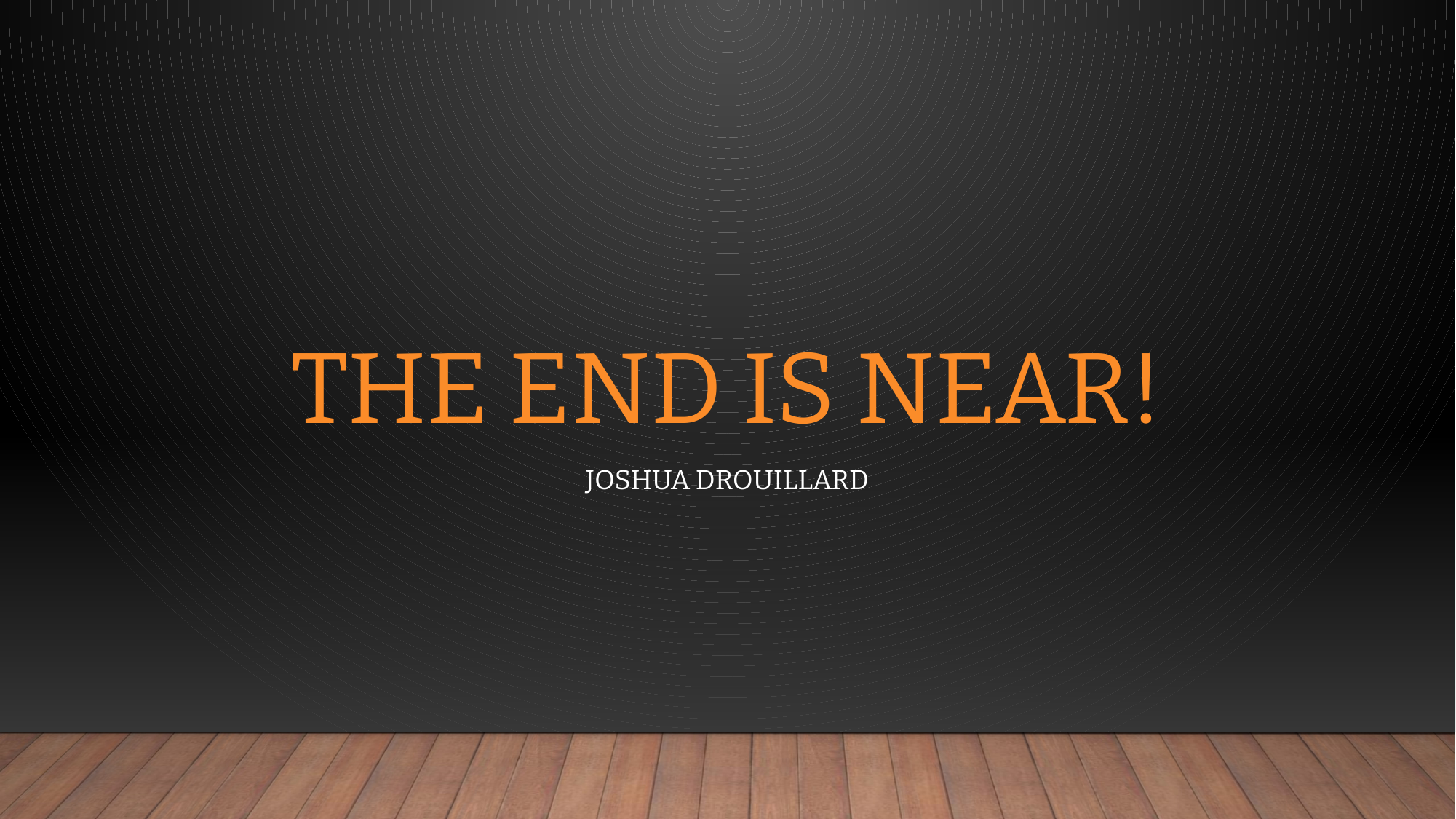

# THE END IS NEAR!
Joshua Drouillard